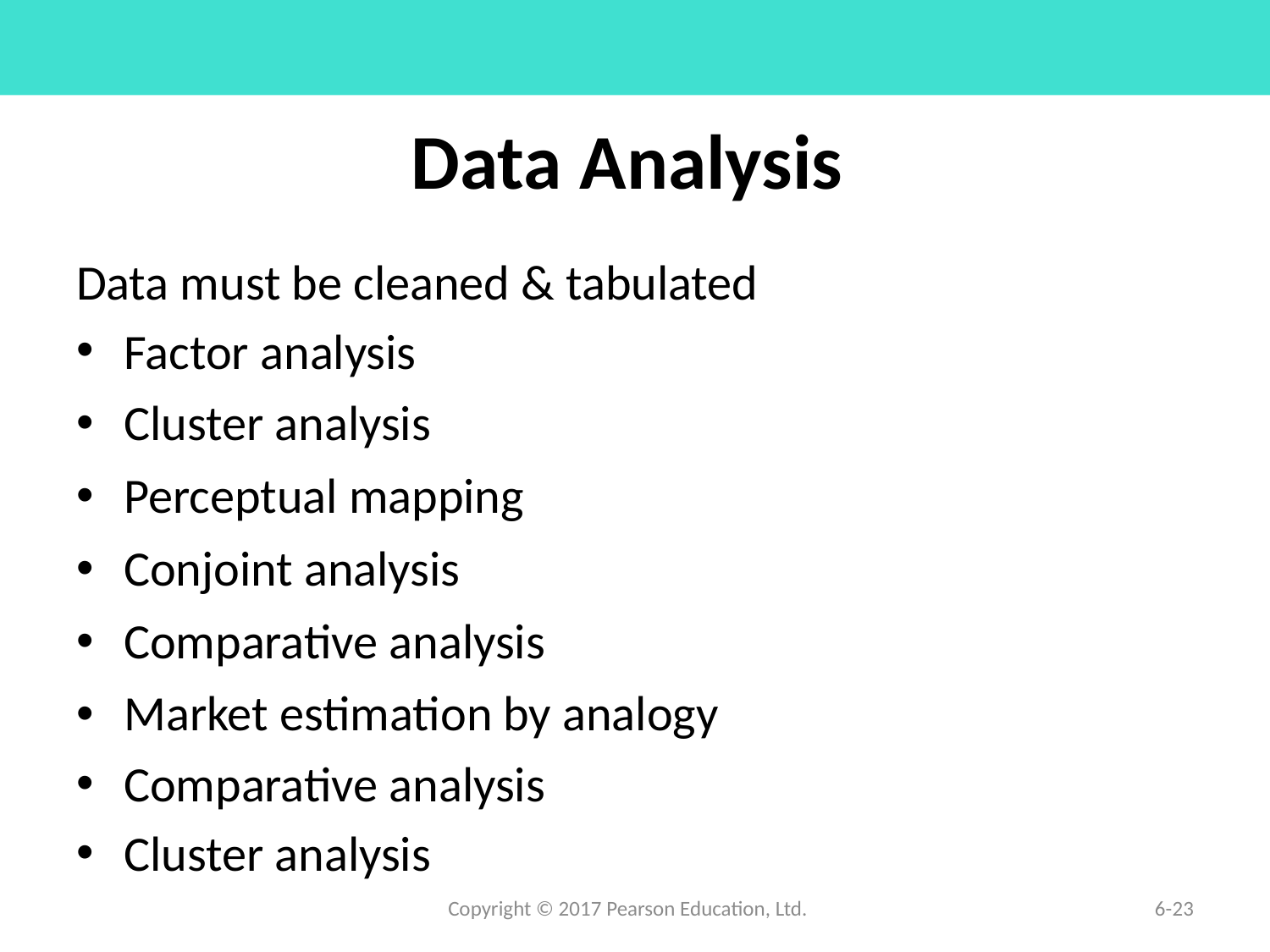

# Data Analysis
Data must be cleaned & tabulated
Factor analysis
Cluster analysis
Perceptual mapping
Conjoint analysis
Comparative analysis
Market estimation by analogy
Comparative analysis
Cluster analysis
Copyright © 2017 Pearson Education, Ltd.
6-23